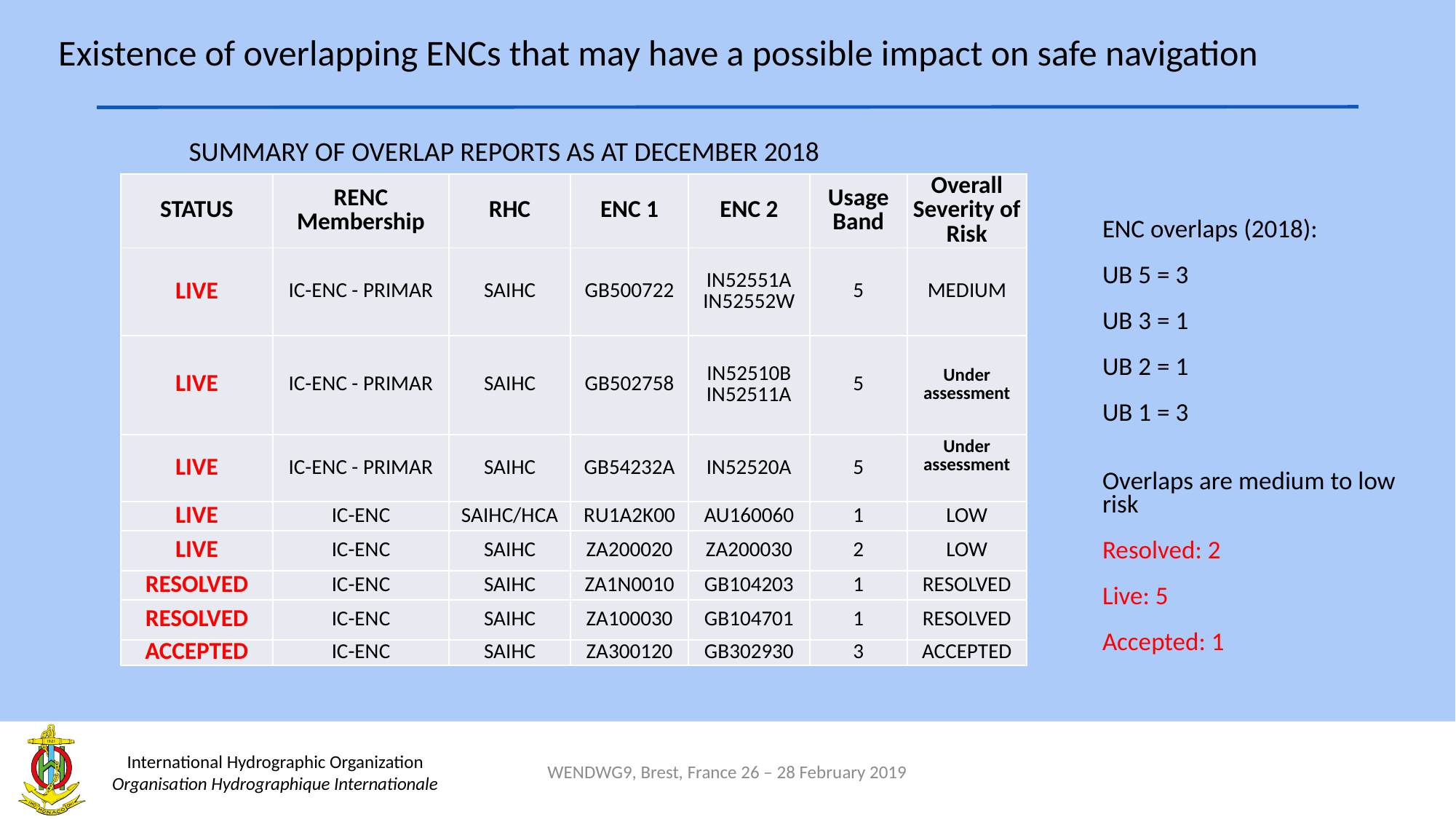

# Existence of overlapping ENCs that may have a possible impact on safe navigation
SUMMARY OF OVERLAP REPORTS AS AT DECEMBER 2018
| STATUS | RENC Membership | RHC | ENC 1 | ENC 2 | Usage Band | Overall Severity of Risk |
| --- | --- | --- | --- | --- | --- | --- |
| LIVE | IC-ENC - PRIMAR | SAIHC | GB500722 | IN52551A IN52552W | 5 | MEDIUM |
| LIVE | IC-ENC - PRIMAR | SAIHC | GB502758 | IN52510B IN52511A | 5 | Under assessment |
| LIVE | IC-ENC - PRIMAR | SAIHC | GB54232A | IN52520A | 5 | Under assessment |
| LIVE | IC-ENC | SAIHC/HCA | RU1A2K00 | AU160060 | 1 | LOW |
| LIVE | IC-ENC | SAIHC | ZA200020 | ZA200030 | 2 | LOW |
| RESOLVED | IC-ENC | SAIHC | ZA1N0010 | GB104203 | 1 | RESOLVED |
| RESOLVED | IC-ENC | SAIHC | ZA100030 | GB104701 | 1 | RESOLVED |
| ACCEPTED | IC-ENC | SAIHC | ZA300120 | GB302930 | 3 | ACCEPTED |
ENC overlaps (2018):
UB 5 = 3

UB 3 = 1

UB 2 = 1

UB 1 = 3

Overlaps are medium to low risk

Resolved: 2
Live: 5

Accepted: 1
WENDWG9, Brest, France 26 – 28 February 2019